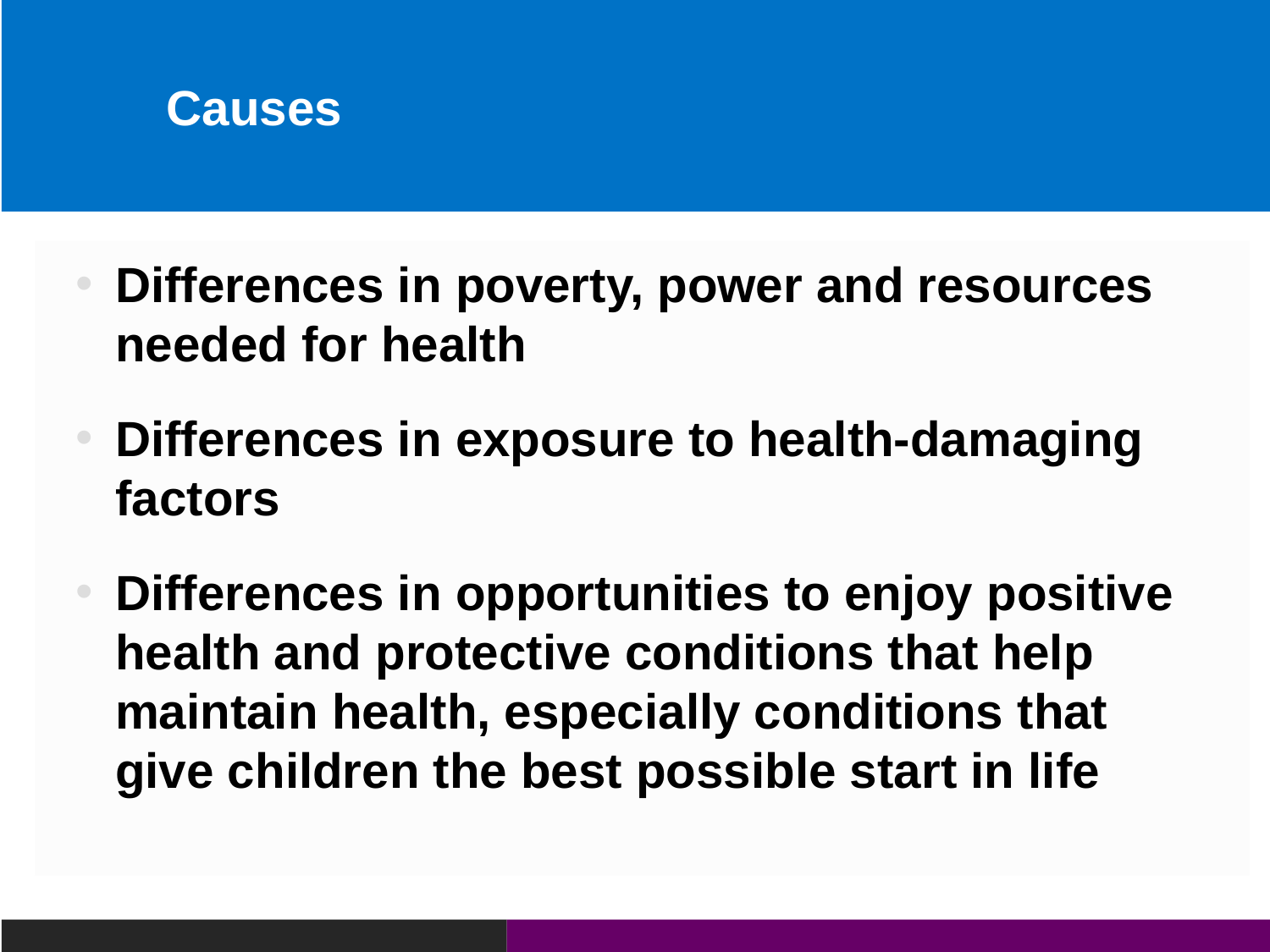

# Causes
Differences in poverty, power and resources needed for health
Differences in exposure to health-damaging factors
Differences in opportunities to enjoy positive health and protective conditions that help maintain health, especially conditions that give children the best possible start in life